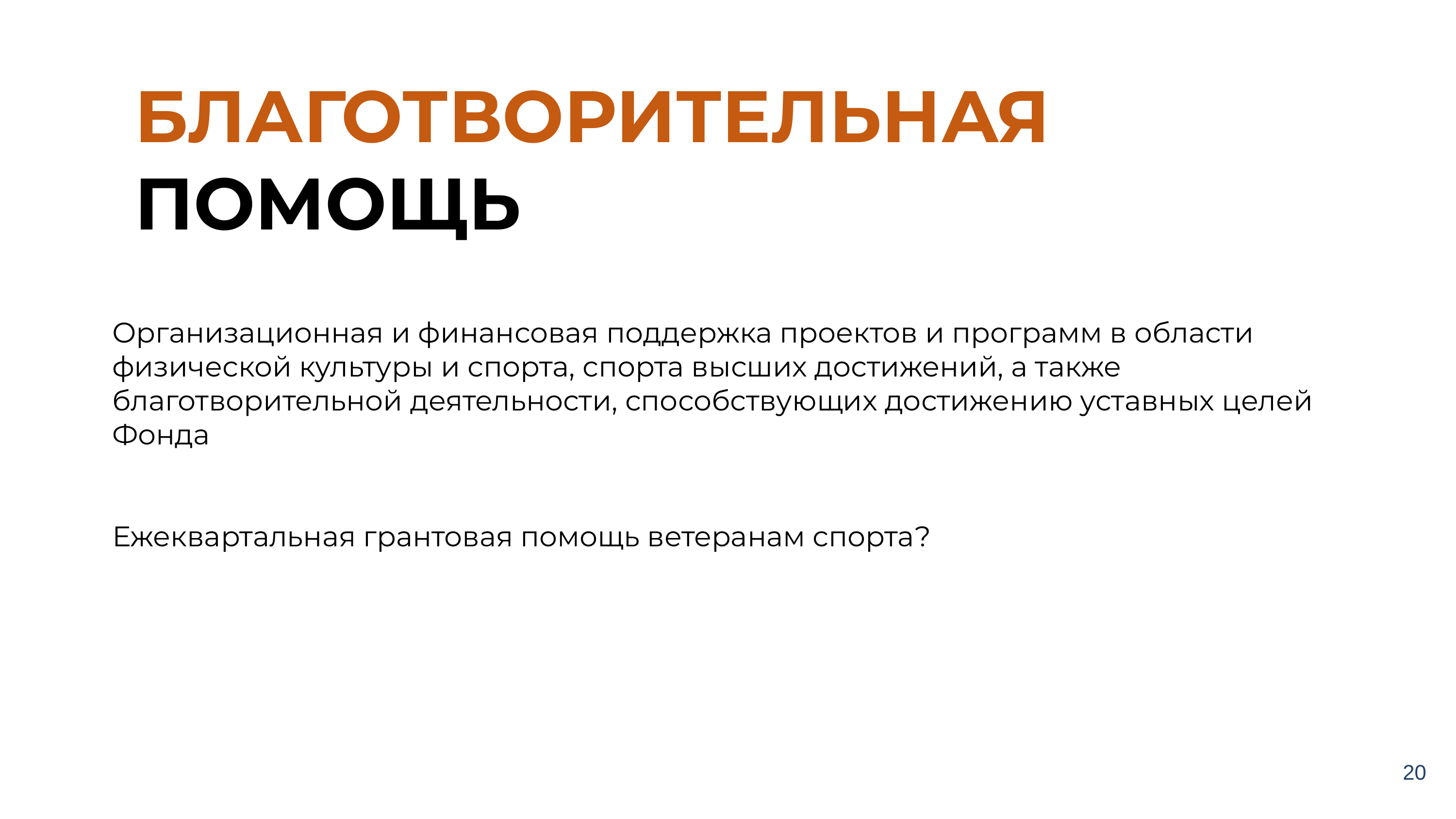

БЛАГОТВОРИТЕЛЬНАЯ ПОМОЩЬ
Организационная и финансовая поддержка проектов и программ в области физической культуры и спорта, спорта высших достижений, а также благотворительной деятельности, способствующих достижению уставных целей Фонда

Ежеквартальная грантовая помощь ветеранам спорта?
20